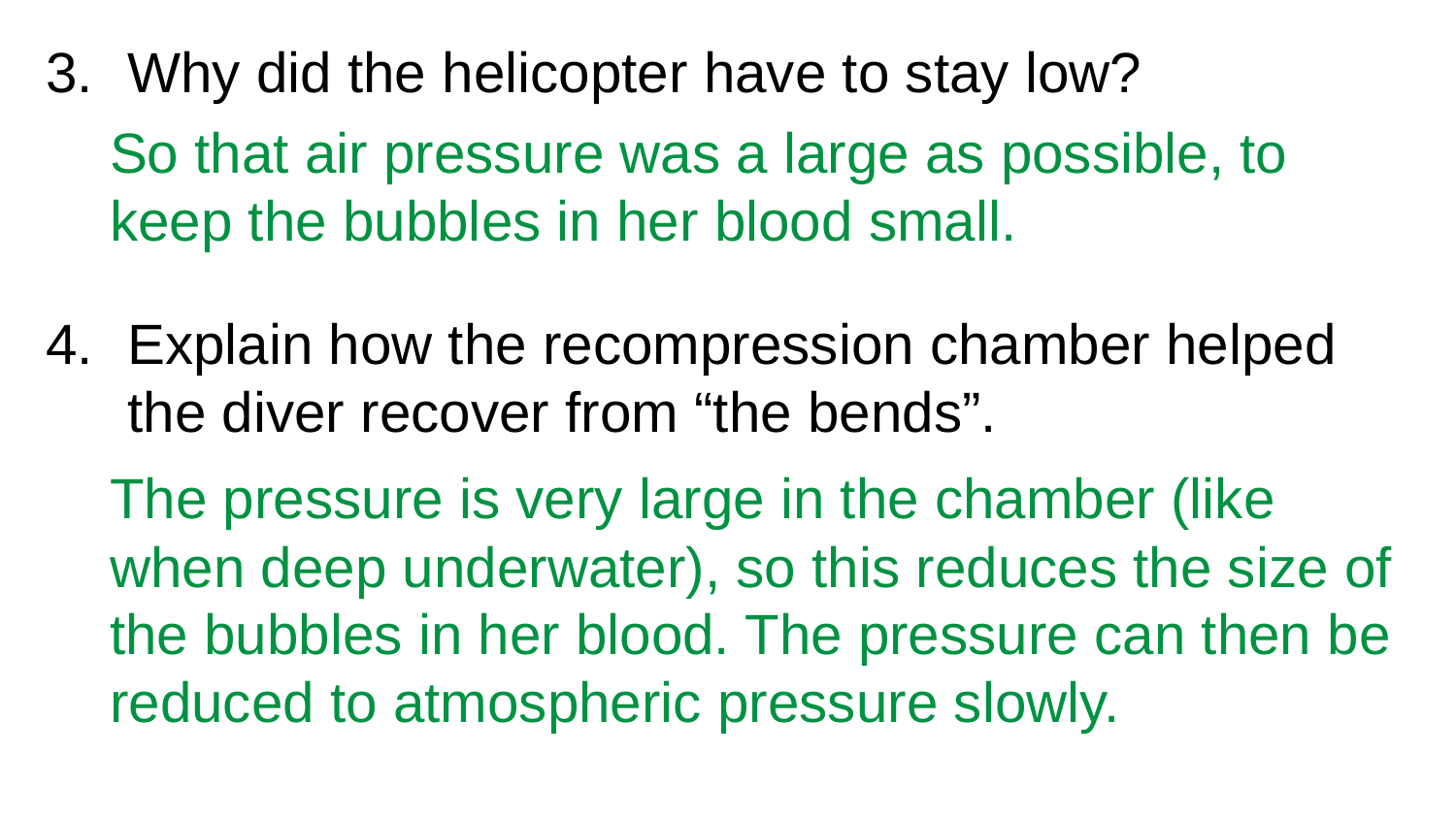

Why did the helicopter have to stay low?

Explain how the recompression chamber helped the diver recover from “the bends”.
So that air pressure was a large as possible, to keep the bubbles in her blood small.
The pressure is very large in the chamber (like when deep underwater), so this reduces the size of the bubbles in her blood. The pressure can then be reduced to atmospheric pressure slowly.